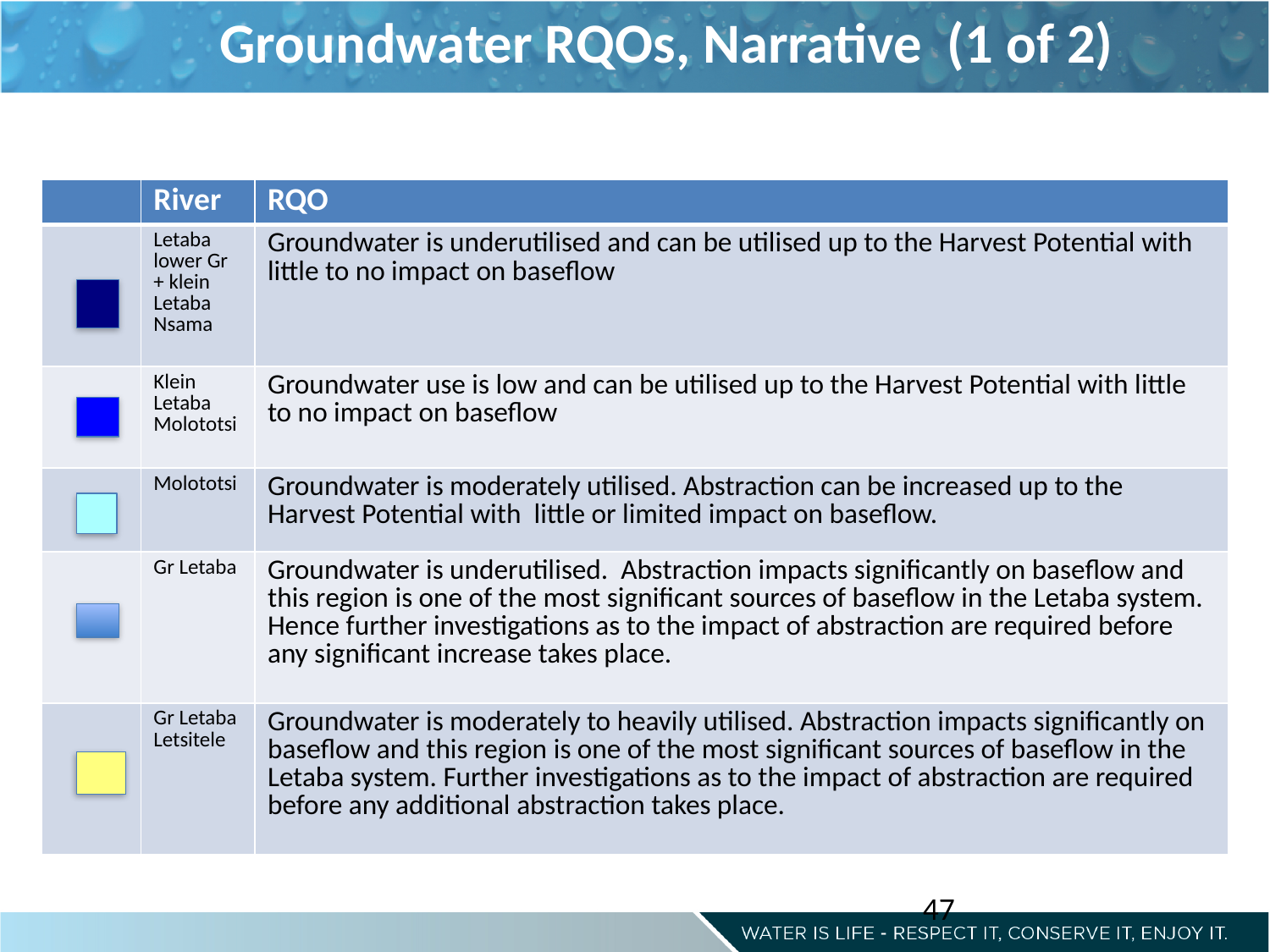

Groundwater RQOs, Narrative  (1 of 2)
|  | River | RQO |
| --- | --- | --- |
|  | Letaba lower Gr + klein Letaba Nsama | Groundwater is underutilised and can be utilised up to the Harvest Potential with little to no impact on baseflow |
|  | Klein Letaba Molototsi | Groundwater use is low and can be utilised up to the Harvest Potential with little to no impact on baseflow |
|  | Molototsi | Groundwater is moderately utilised. Abstraction can be increased up to the Harvest Potential with little or limited impact on baseflow. |
|  | Gr Letaba | Groundwater is underutilised. Abstraction impacts significantly on baseflow and this region is one of the most significant sources of baseflow in the Letaba system. Hence further investigations as to the impact of abstraction are required before any significant increase takes place. |
|  | Gr Letaba Letsitele | Groundwater is moderately to heavily utilised. Abstraction impacts significantly on baseflow and this region is one of the most significant sources of baseflow in the Letaba system. Further investigations as to the impact of abstraction are required before any additional abstraction takes place. |

47